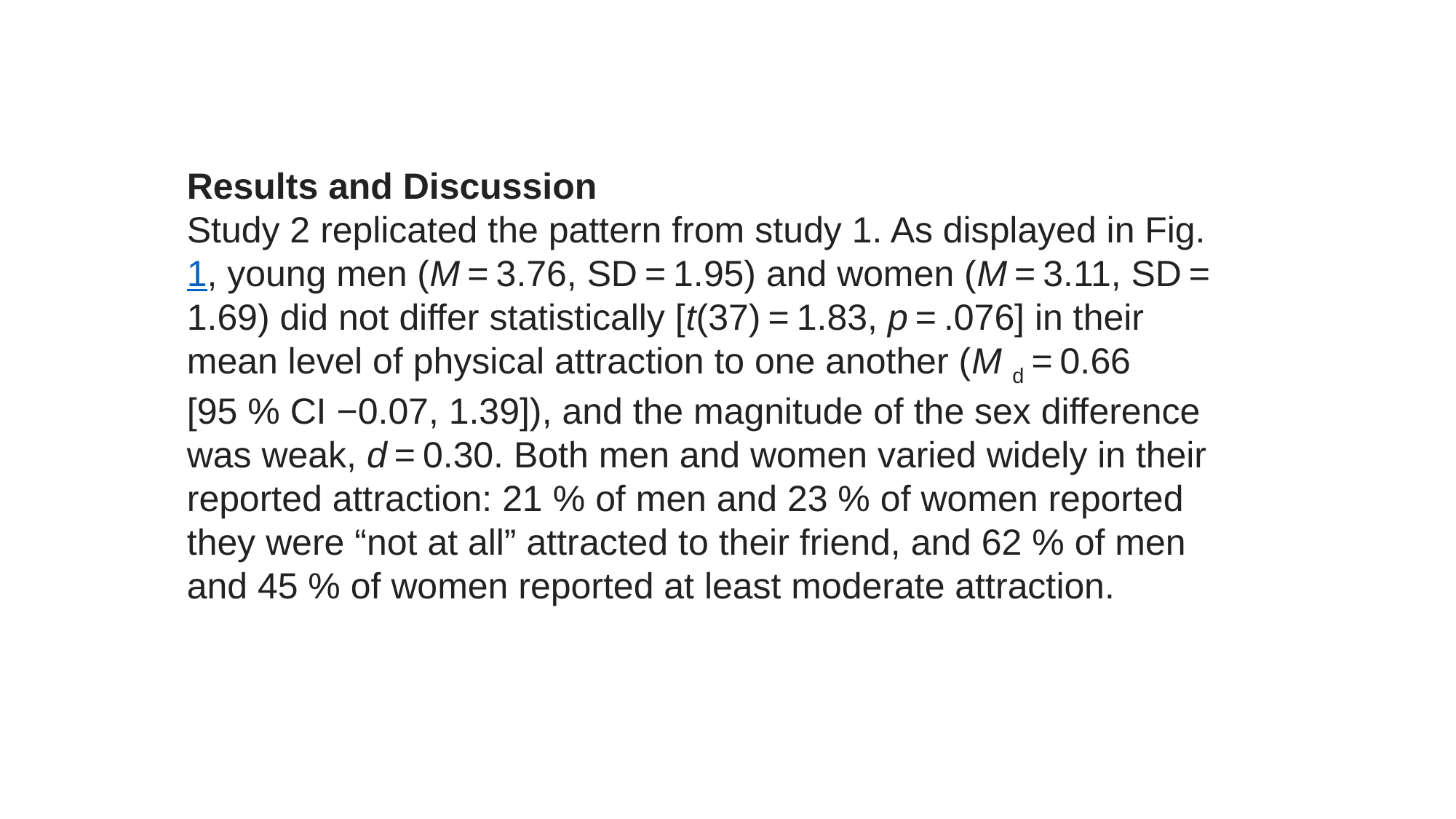

Results and Discussion
Study 2 replicated the pattern from study 1. As displayed in Fig. 1, young men (M = 3.76, SD = 1.95) and women (M = 3.11, SD = 1.69) did not differ statistically [t(37) = 1.83, p = .076] in their mean level of physical attraction to one another (M d = 0.66 [95 % CI −0.07, 1.39]), and the magnitude of the sex difference was weak, d = 0.30. Both men and women varied widely in their reported attraction: 21 % of men and 23 % of women reported they were “not at all” attracted to their friend, and 62 % of men and 45 % of women reported at least moderate attraction.